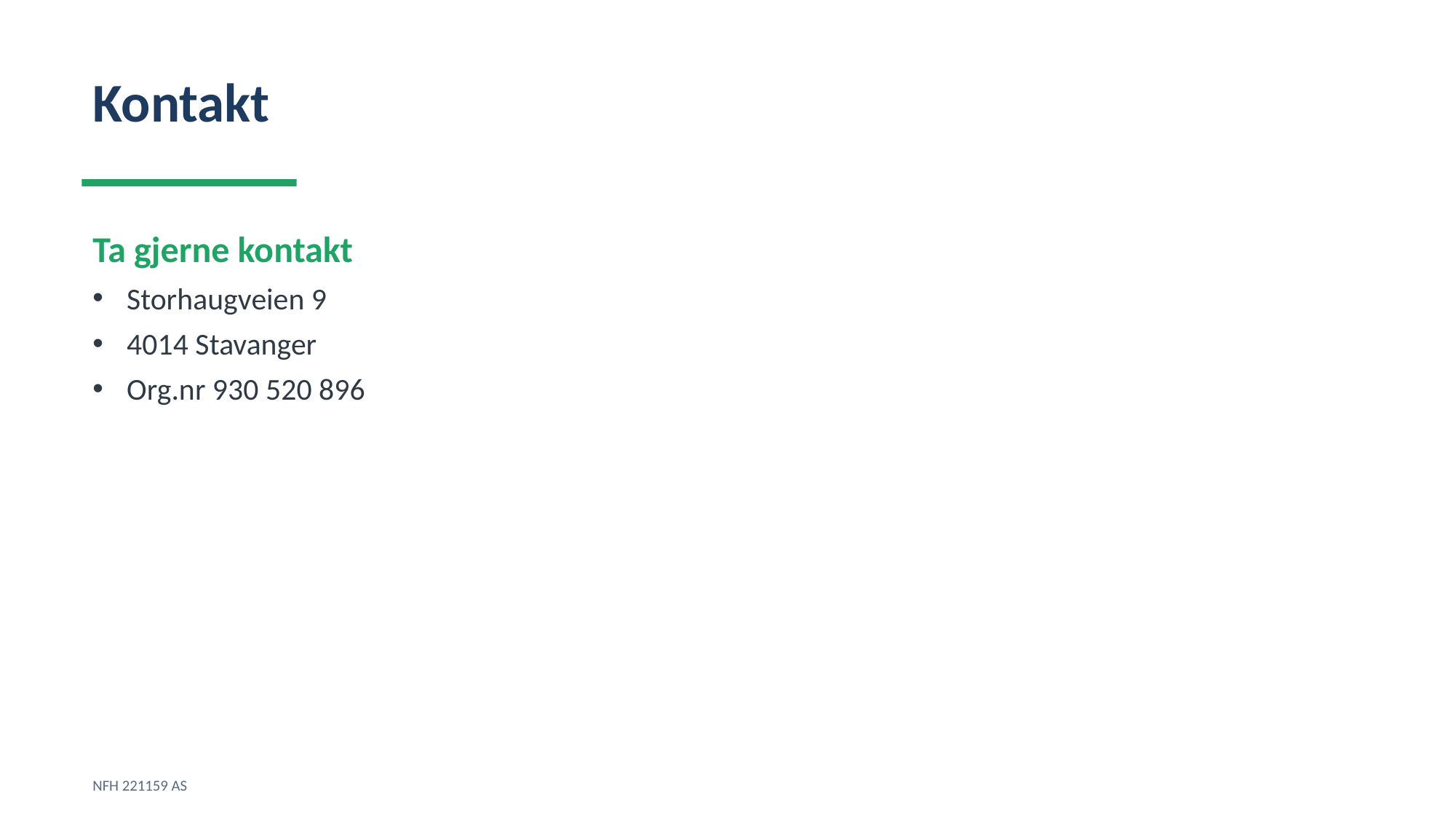

Kontakt

Ta gjerne kontakt
Storhaugveien 9
4014 Stavanger
Org.nr 930 520 896
NFH 221159 AS